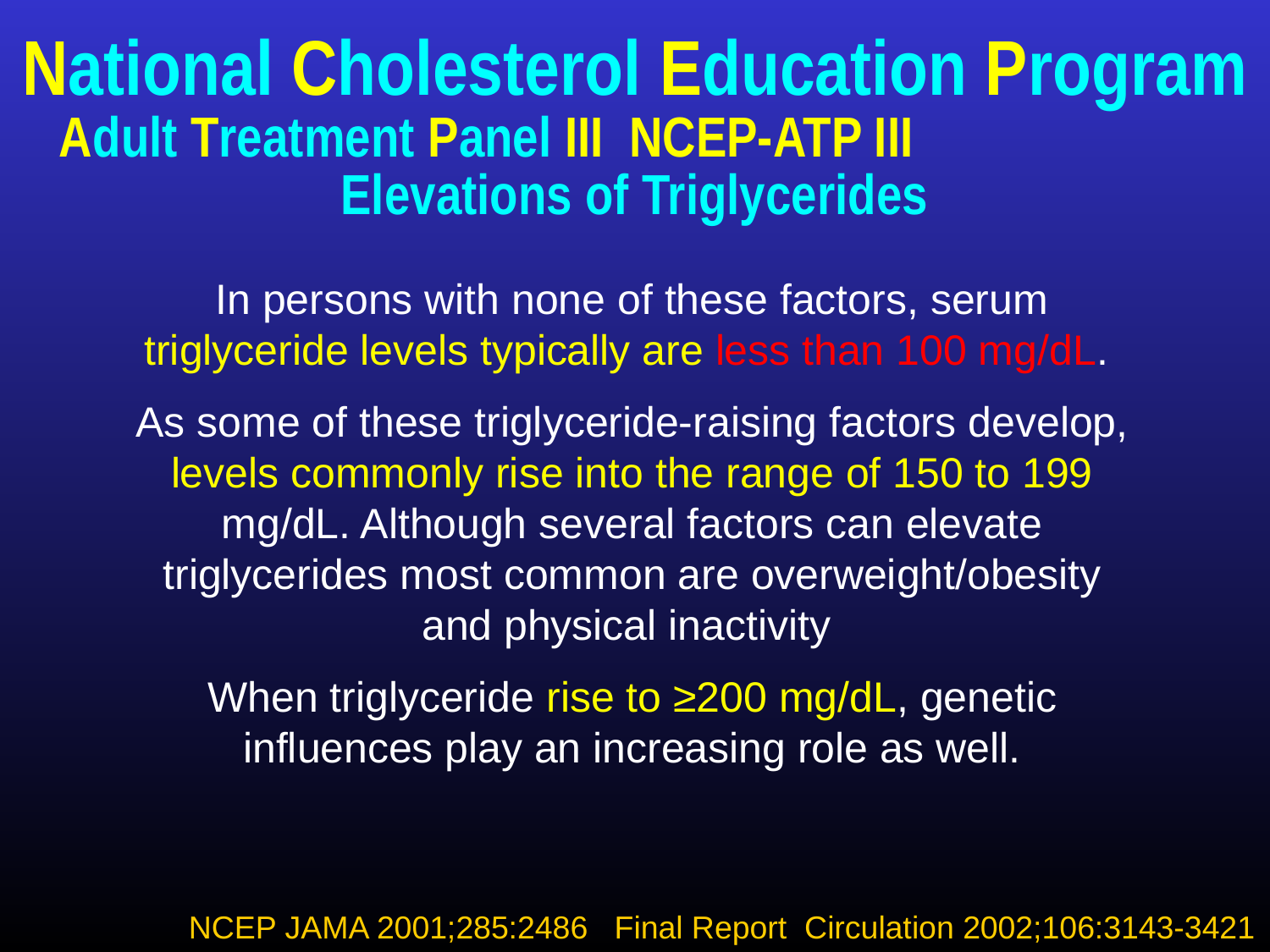

National Cholesterol Education Program
Adult Treatment Panel III  NCEP-ATP III                        Elevations of Triglycerides

In persons with none of these factors, serum triglyceride levels typically are less than 100 mg/dL.
As some of these triglyceride-raising factors develop, levels commonly rise into the range of 150 to 199 mg/dL. Although several factors can elevate triglycerides most common are overweight/obesity and physical inactivity
When triglyceride rise to ≥200 mg/dL, genetic influences play an increasing role as well.
NCEP JAMA 2001;285:2486   Final Report  Circulation 2002;106:3143-3421